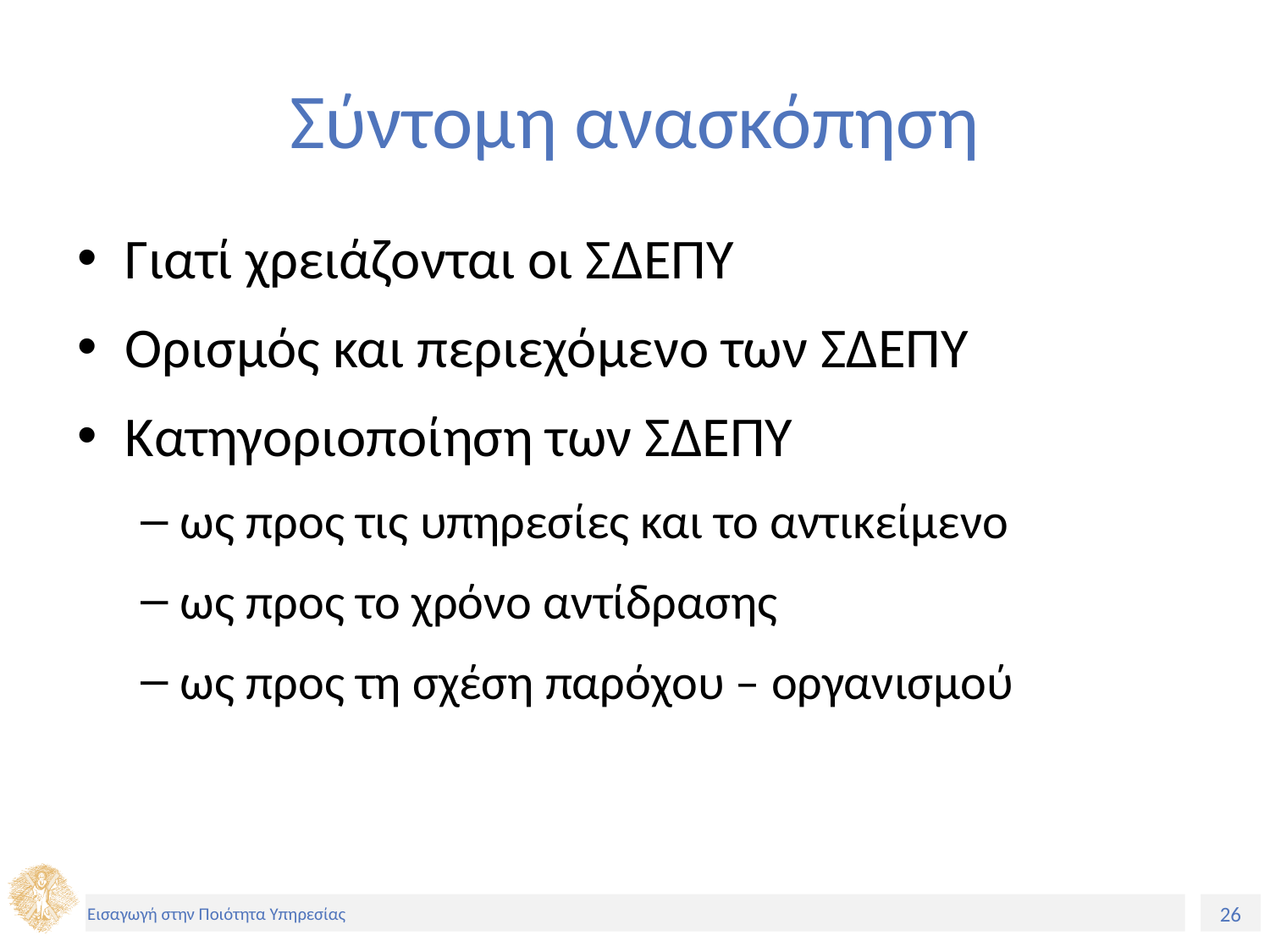

# Σύντομη ανασκόπηση
Γιατί χρειάζονται οι ΣΔΕΠΥ
Ορισμός και περιεχόμενο των ΣΔΕΠΥ
Κατηγοριοποίηση των ΣΔΕΠΥ
ως προς τις υπηρεσίες και το αντικείμενο
ως προς το χρόνο αντίδρασης
ως προς τη σχέση παρόχου – οργανισμού